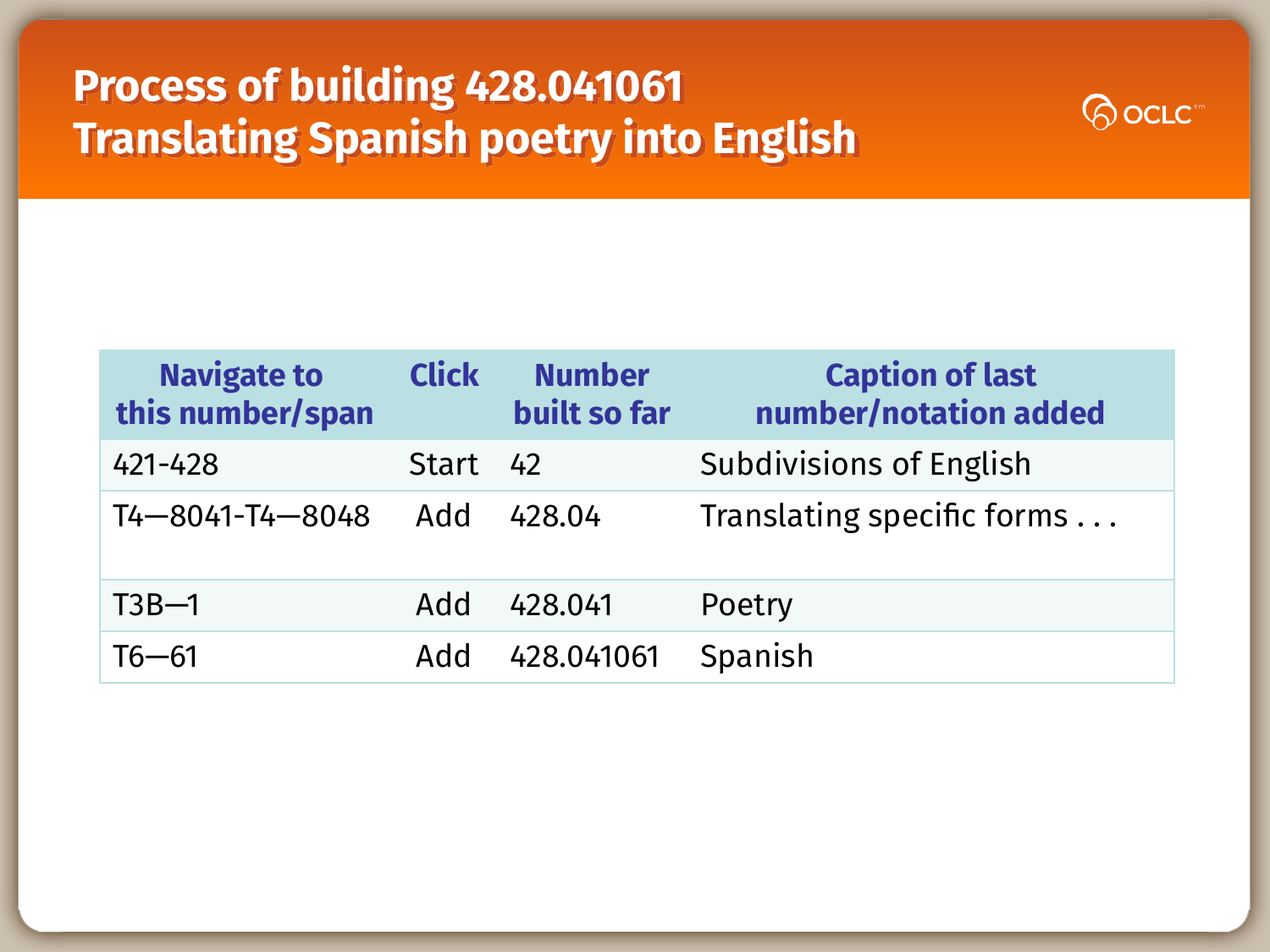

# Process of building 428.041061 Translating Spanish poetry into English
| Navigate to this number/span | Click | Number built so far | Caption of last number/notation added |
| --- | --- | --- | --- |
| 421-428 | Start | 42 | Subdivisions of English |
| T4—8041-T4—8048 | Add | 428.04 | Translating specific forms . . . |
| T3B—1 | Add | 428.041 | Poetry |
| T6—61 | Add | 428.041061 | Spanish |